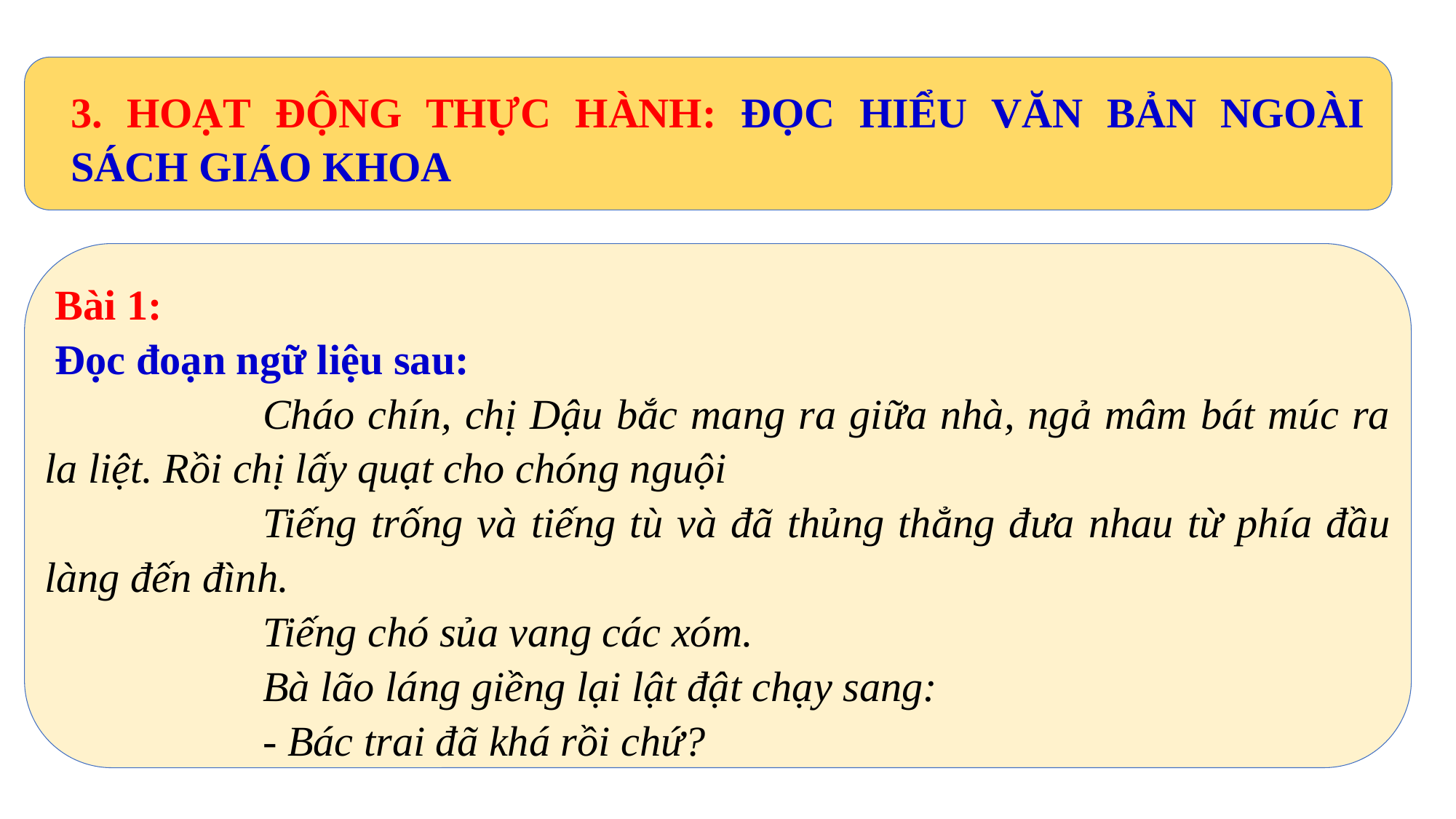

3. HOẠT ĐỘNG THỰC HÀNH: ĐỌC HIỂU VĂN BẢN NGOÀI SÁCH GIÁO KHOA

 Bài 1:
 Đọc đoạn ngữ liệu sau:
		Cháo chín, chị Dậu bắc mang ra giữa nhà, ngả mâm bát múc ra la liệt. Rồi chị lấy quạt cho chóng nguội
		Tiếng trống và tiếng tù và đã thủng thẳng đưa nhau từ phía đầu làng đến đình.
 		Tiếng chó sủa vang các xóm.
		Bà lão láng giềng lại lật đật chạy sang:
		- Bác trai đã khá rồi chứ?